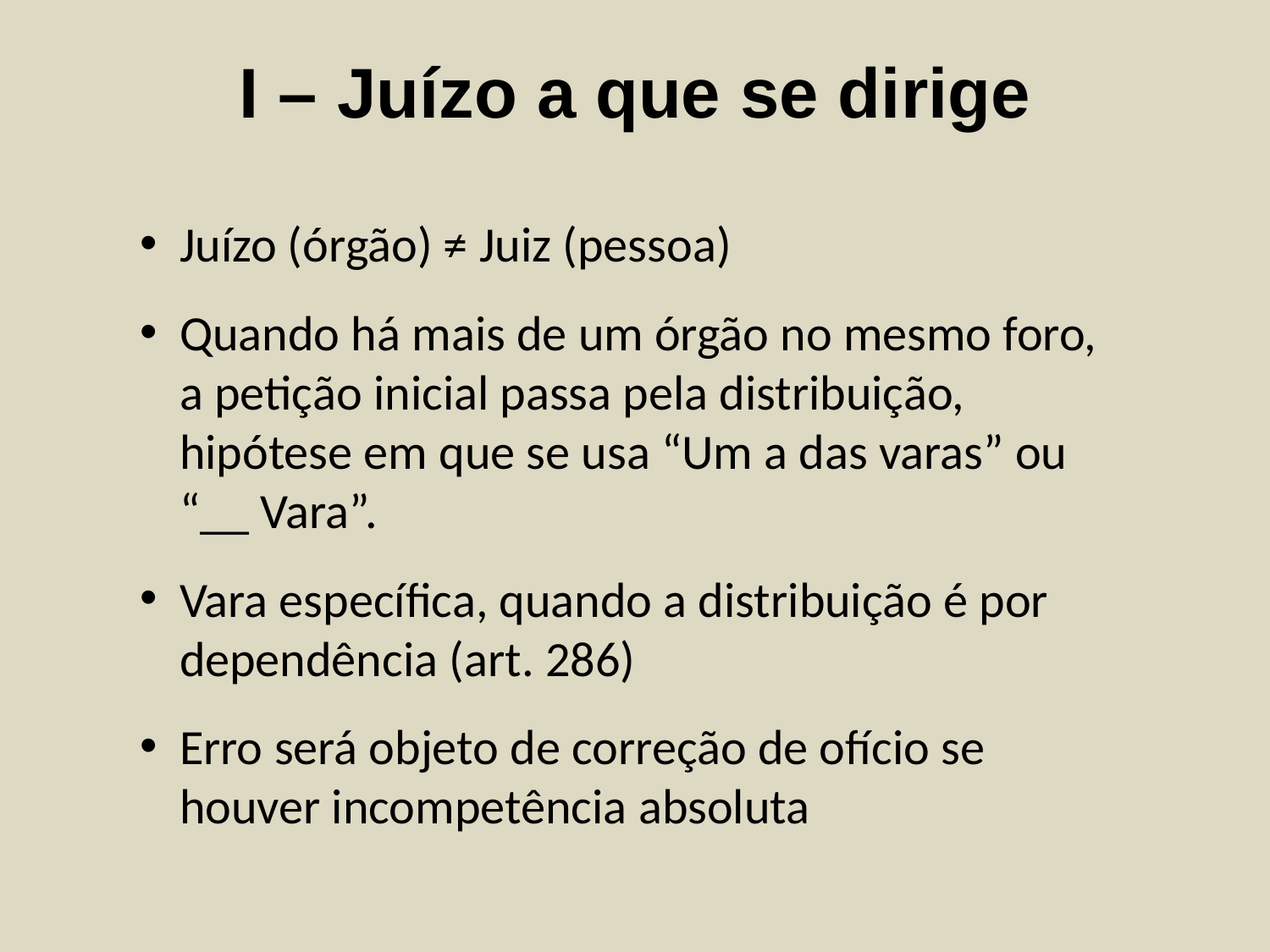

I – Juízo a que se dirige
#
Juízo (órgão) ≠ Juiz (pessoa)

Quando há mais de um órgão no mesmo foro, a petição inicial passa pela distribuição, hipótese em que se usa “Um a das varas” ou “__ Vara”.

Vara específica, quando a distribuição é por dependência (art. 286)

Erro será objeto de correção de ofício se houver incompetência absoluta